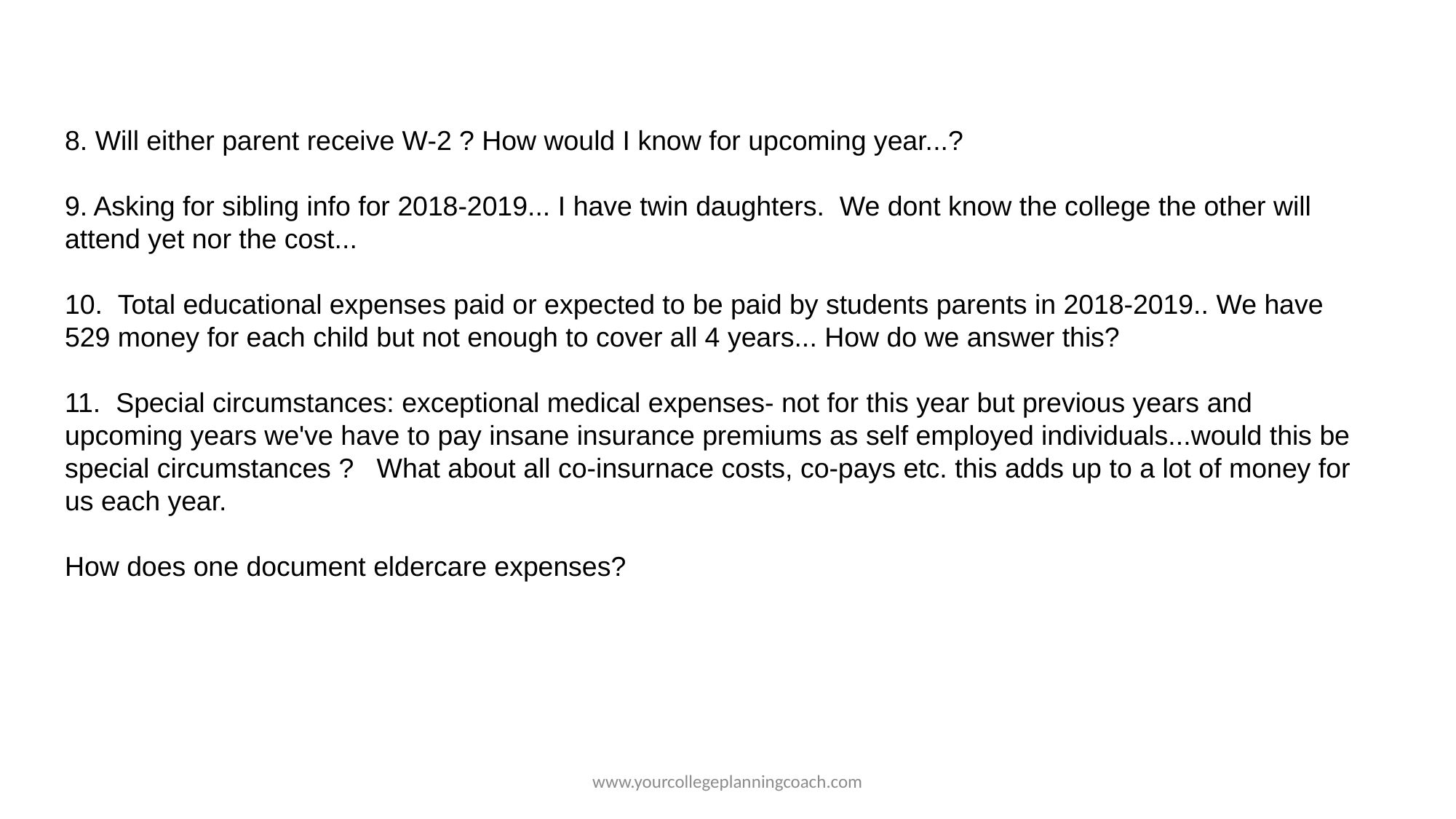

8. Will either parent receive W-2 ? How would I know for upcoming year...?
9. Asking for sibling info for 2018-2019... I have twin daughters.  We dont know the college the other will attend yet nor the cost...
10.  Total educational expenses paid or expected to be paid by students parents in 2018-2019.. We have 529 money for each child but not enough to cover all 4 years... How do we answer this?
11.  Special circumstances: exceptional medical expenses- not for this year but previous years and upcoming years we've have to pay insane insurance premiums as self employed individuals...would this be special circumstances ?   What about all co-insurnace costs, co-pays etc. this adds up to a lot of money for us each year.
How does one document eldercare expenses?
www.yourcollegeplanningcoach.com